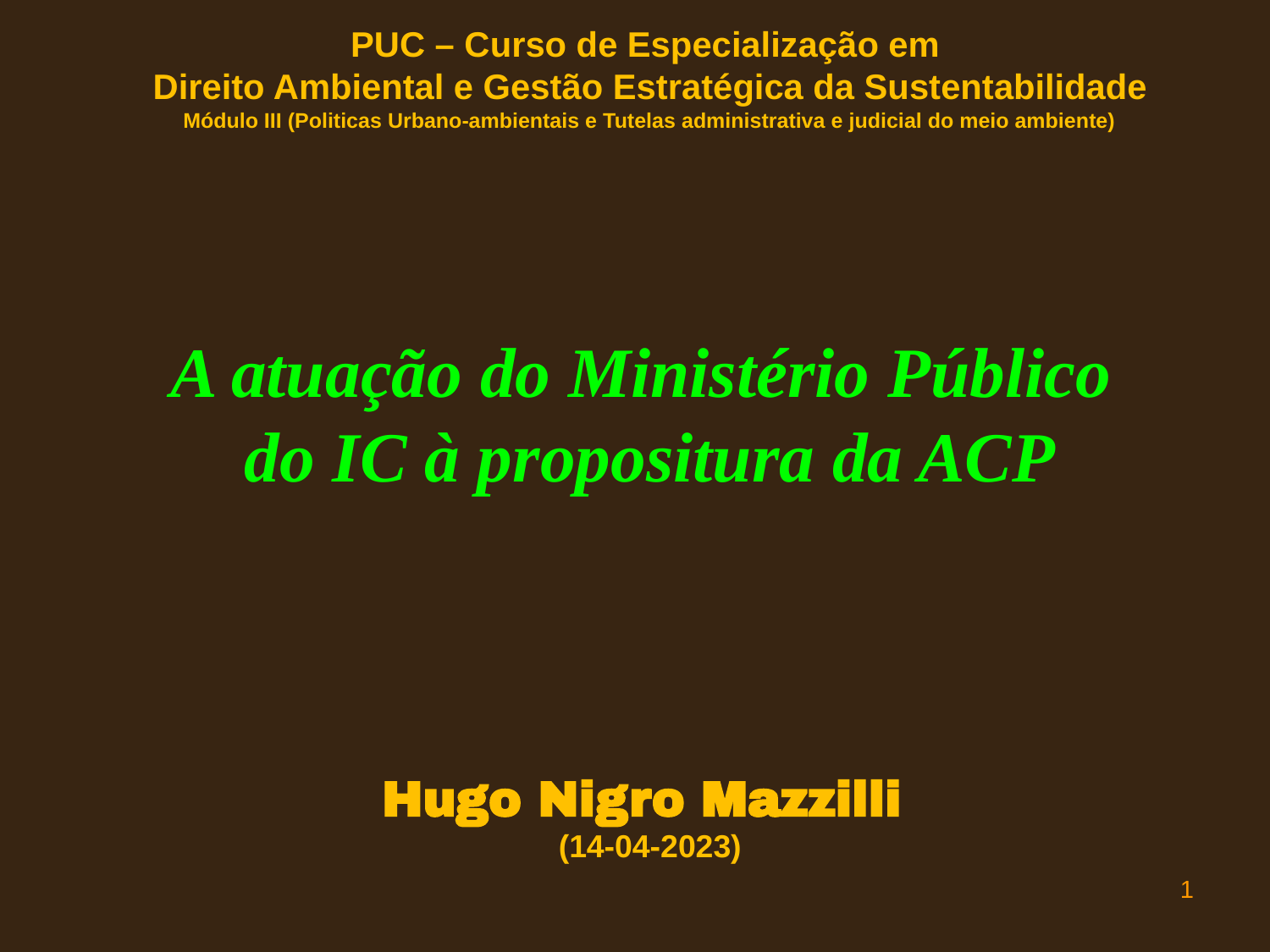

# PUC – Curso de Especialização em Direito Ambiental e Gestão Estratégica da Sustentabilidade Módulo III (Politicas Urbano-ambientais e Tutelas administrativa e judicial do meio ambiente) A atuação do Ministério Público do IC à propositura da ACP Hugo Nigro Mazzilli (14-04-2023)
1